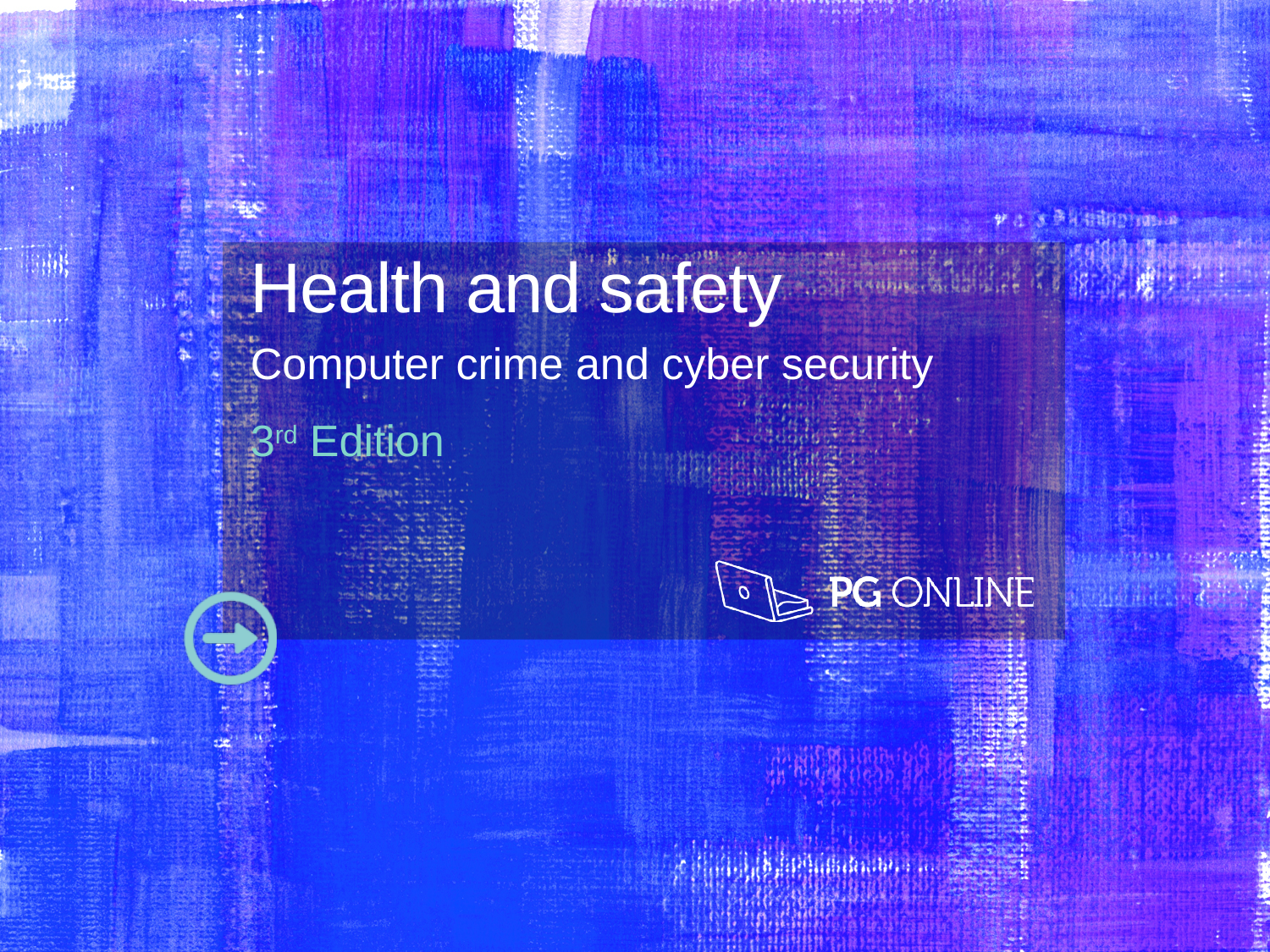

Health and safety
Computer crime and cyber security
3rd Edition